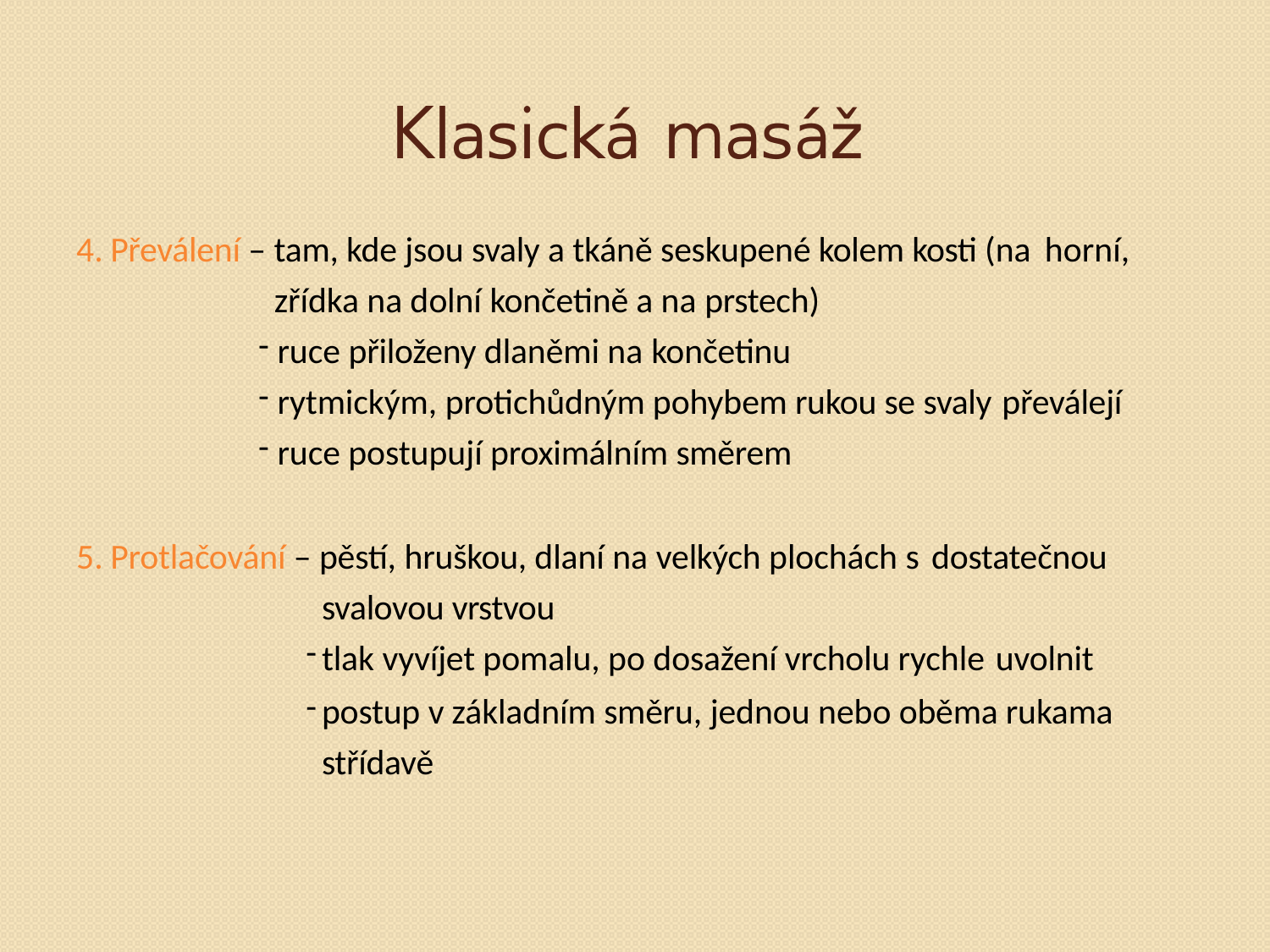

# Klasická masáž
Převálení – tam, kde jsou svaly a tkáně seskupené kolem kosti (na horní,
zřídka na dolní končetině a na prstech)
ruce přiloženy dlaněmi na končetinu
rytmickým, protichůdným pohybem rukou se svaly převálejí
ruce postupují proximálním směrem

Protlačování – pěstí, hruškou, dlaní na velkých plochách s dostatečnou
svalovou vrstvou
tlak vyvíjet pomalu, po dosažení vrcholu rychle uvolnit
postup v základním směru, jednou nebo oběma rukama  střídavě